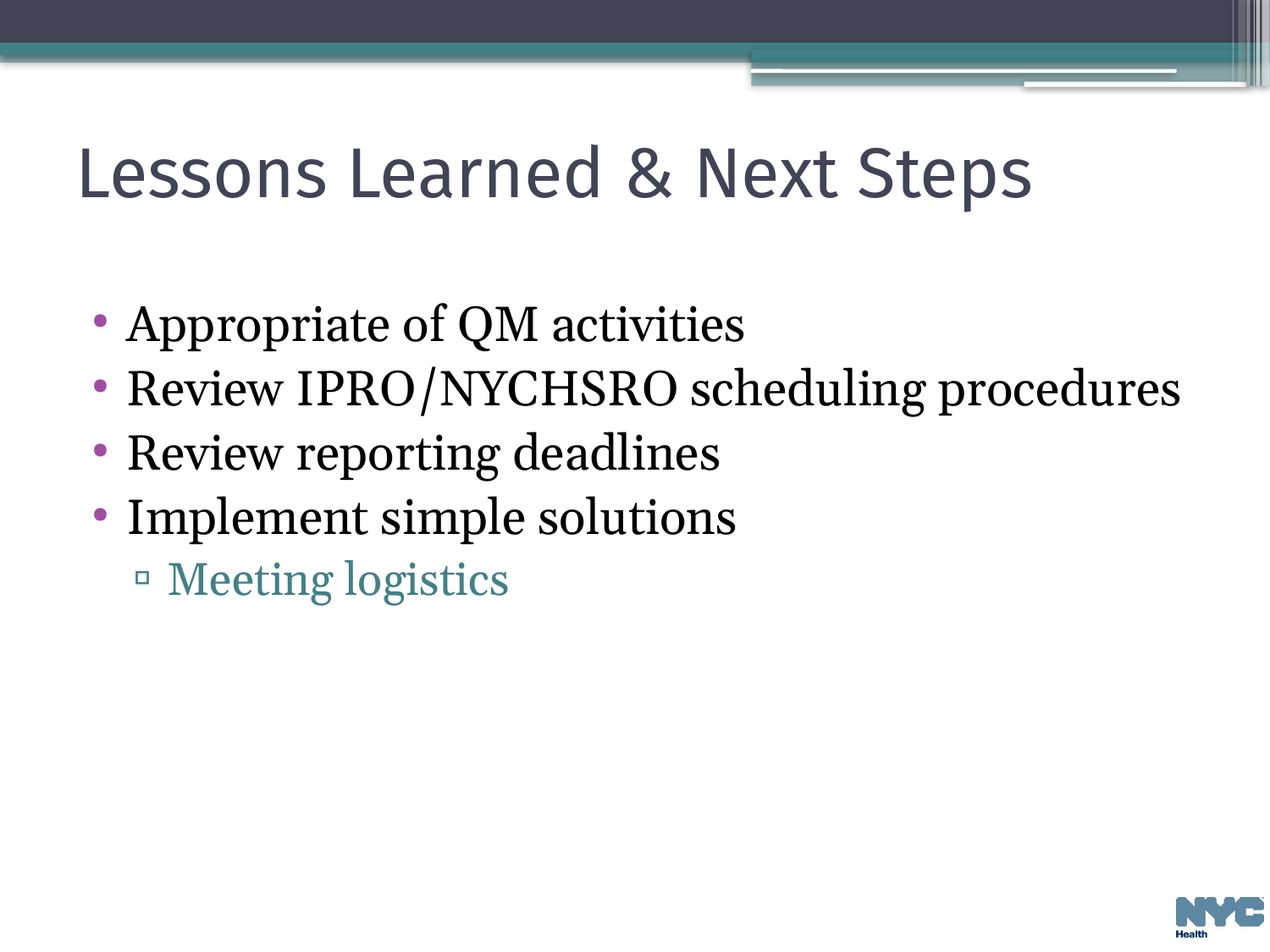

# Lessons Learned & Next Steps
Appropriate of QM activities
Review IPRO/NYCHSRO scheduling procedures
Review reporting deadlines
Implement simple solutions
Meeting logistics